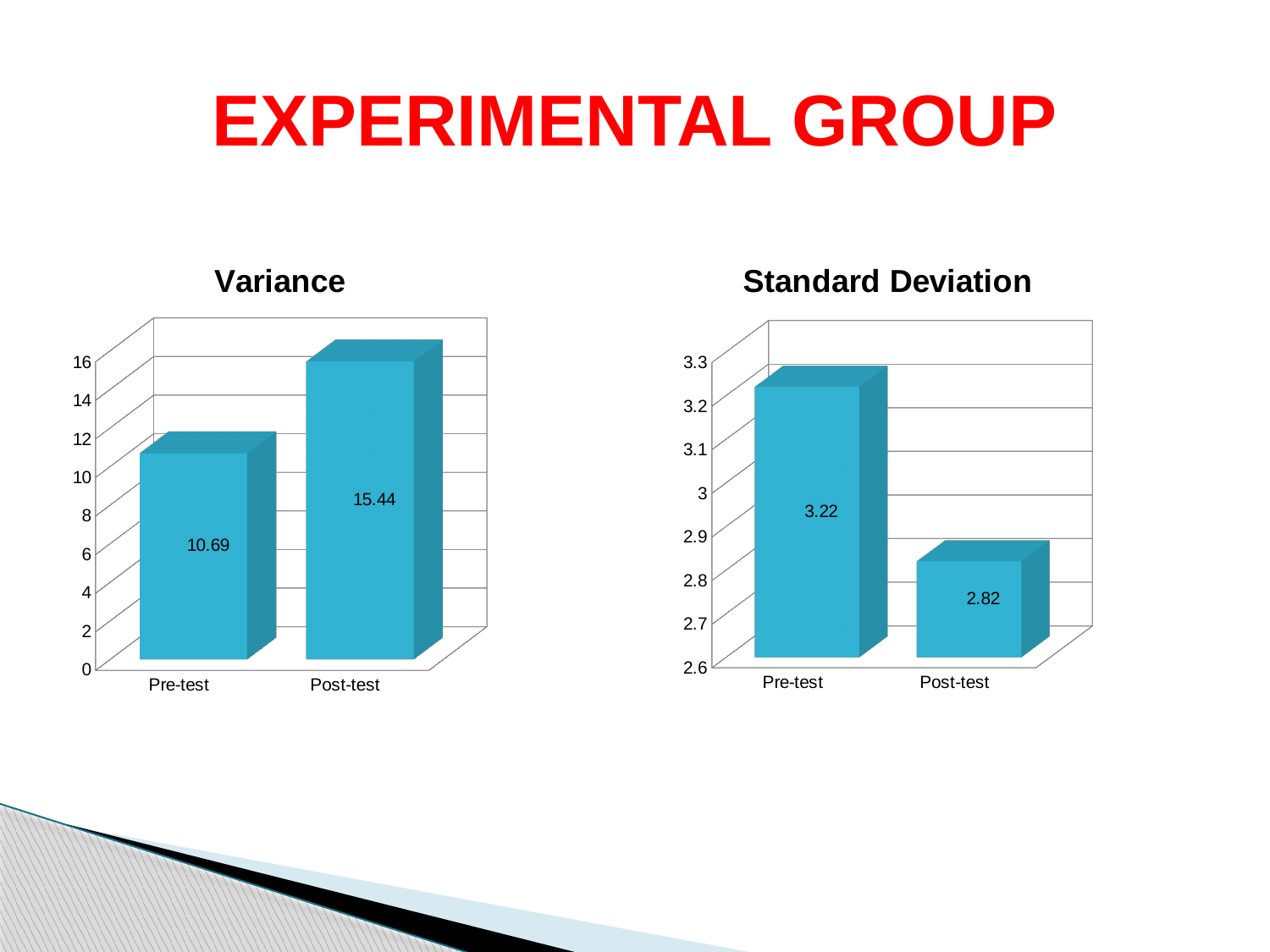

# EXPERIMENTAL GROUP

[unsupported chart]

[unsupported chart]